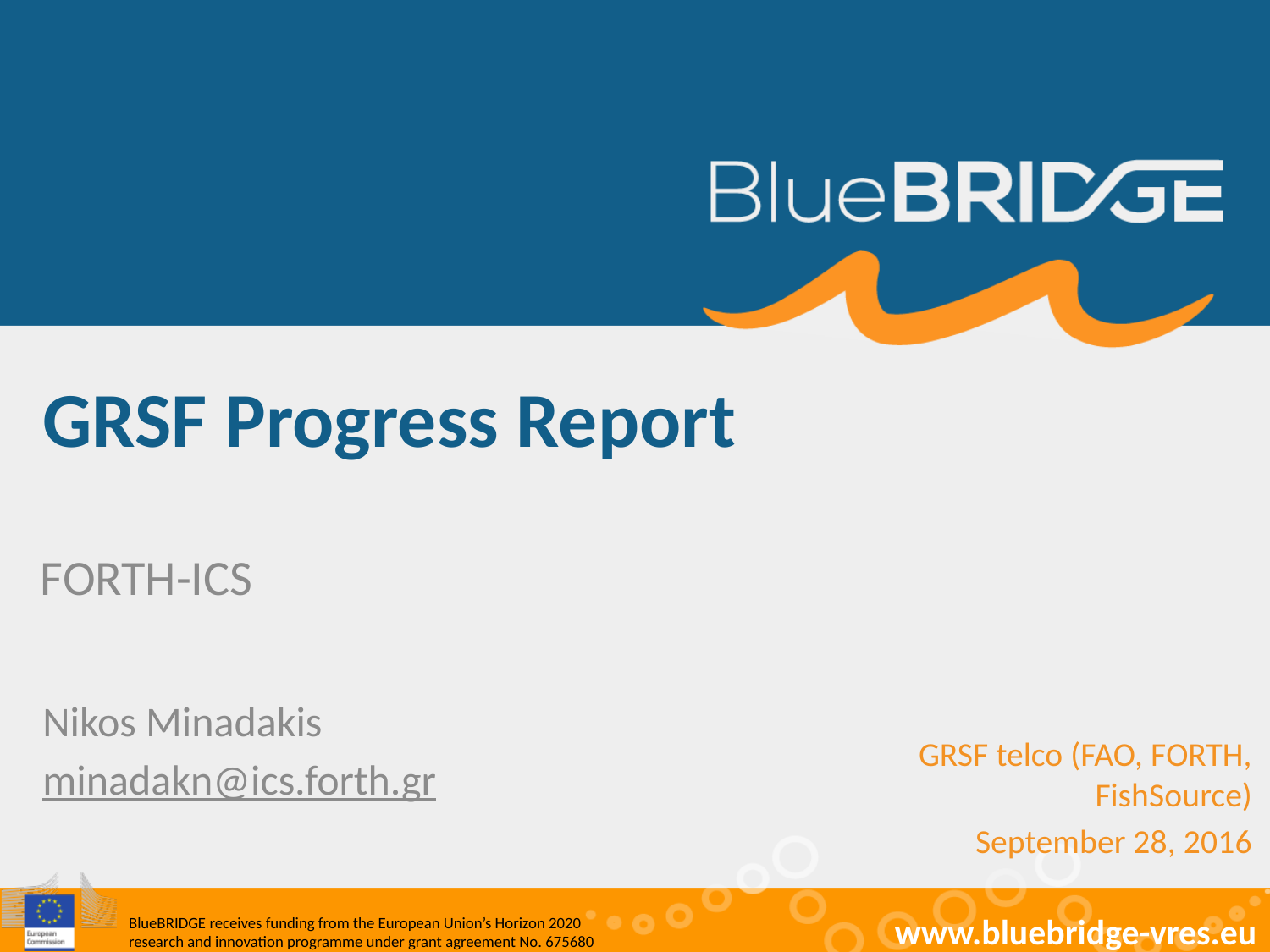

# GRSF Progress Report
FORTH-ICS
Nikos Minadakis
minadakn@ics.forth.gr

GRSF telco (FAO, FORTH, FishSource)
September 28, 2016